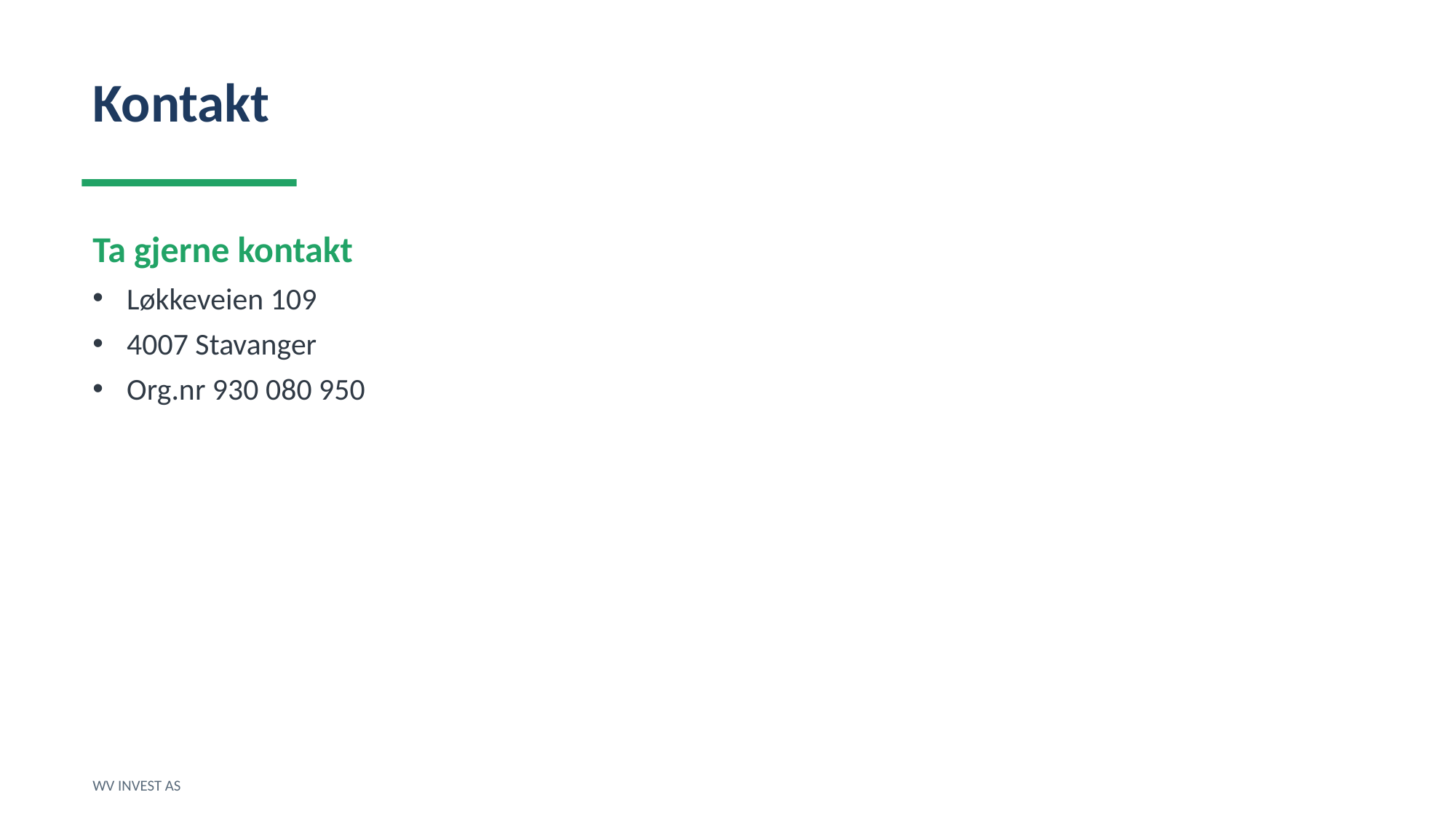

Kontakt

Ta gjerne kontakt
Løkkeveien 109
4007 Stavanger
Org.nr 930 080 950
WV INVEST AS